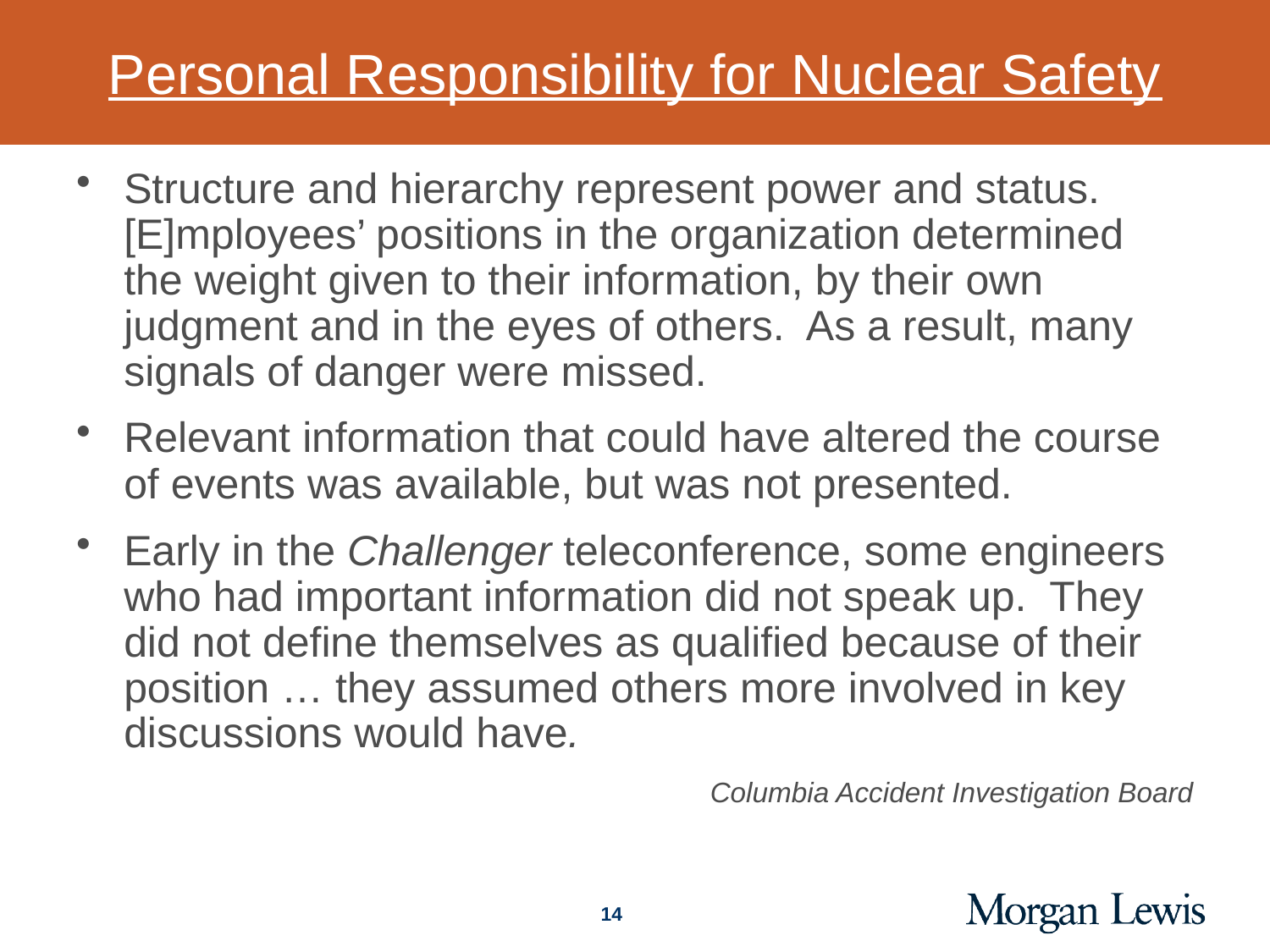

# Personal Responsibility for Nuclear Safety
Structure and hierarchy represent power and status.  [E]mployees’ positions in the organization determined the weight given to their information, by their own judgment and in the eyes of others.  As a result, many signals of danger were missed.
Relevant information that could have altered the course of events was available, but was not presented.
Early in the Challenger teleconference, some engineers who had important information did not speak up.  They did not define themselves as qualified because of their position … they assumed others more involved in key discussions would have.
Columbia Accident Investigation Board
14